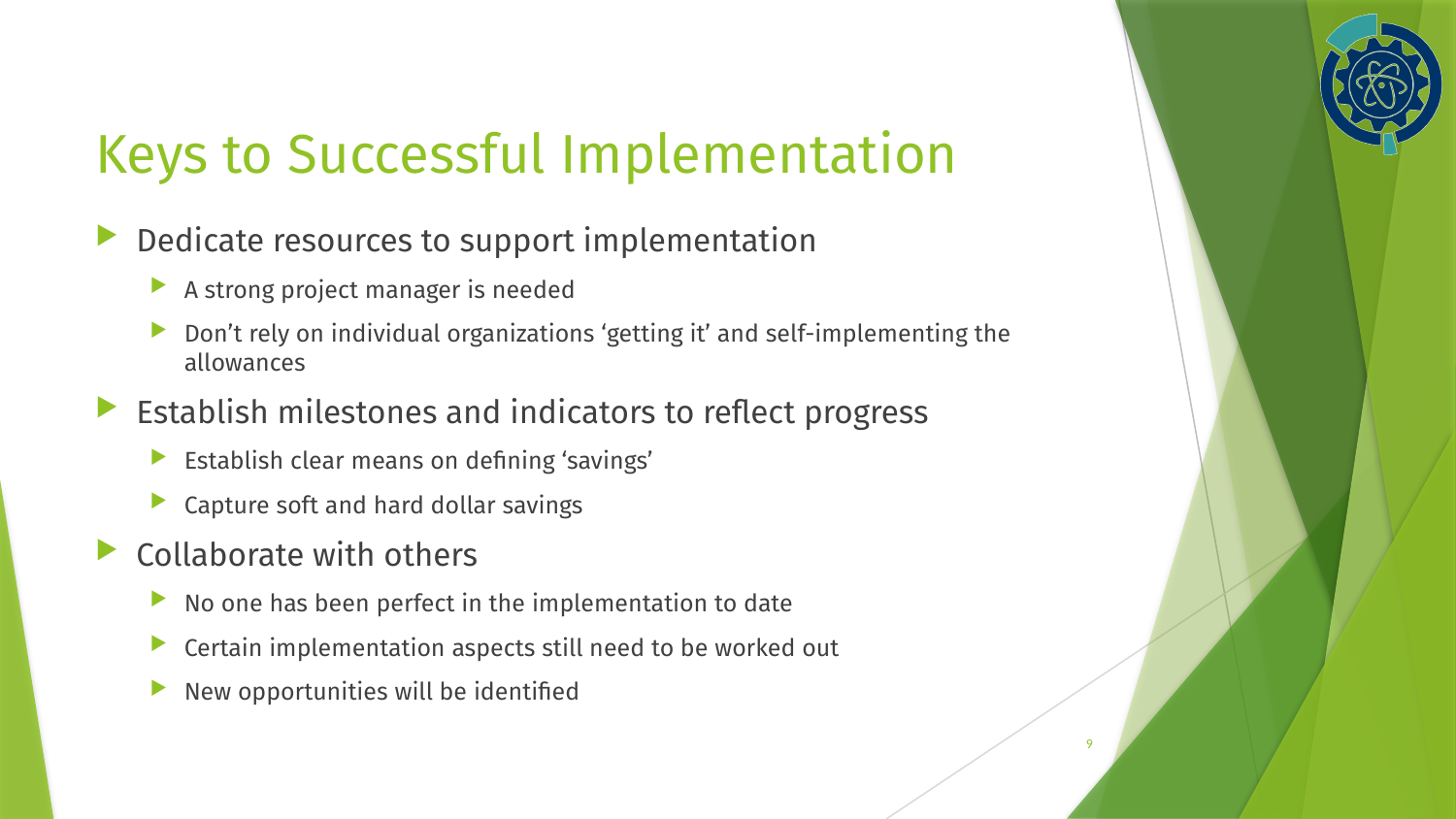

# Keys to Successful Implementation
Dedicate resources to support implementation
A strong project manager is needed
Don’t rely on individual organizations ‘getting it’ and self-implementing the allowances
Establish milestones and indicators to reflect progress
Establish clear means on defining ‘savings’
Capture soft and hard dollar savings
Collaborate with others
No one has been perfect in the implementation to date
Certain implementation aspects still need to be worked out
New opportunities will be identified
9